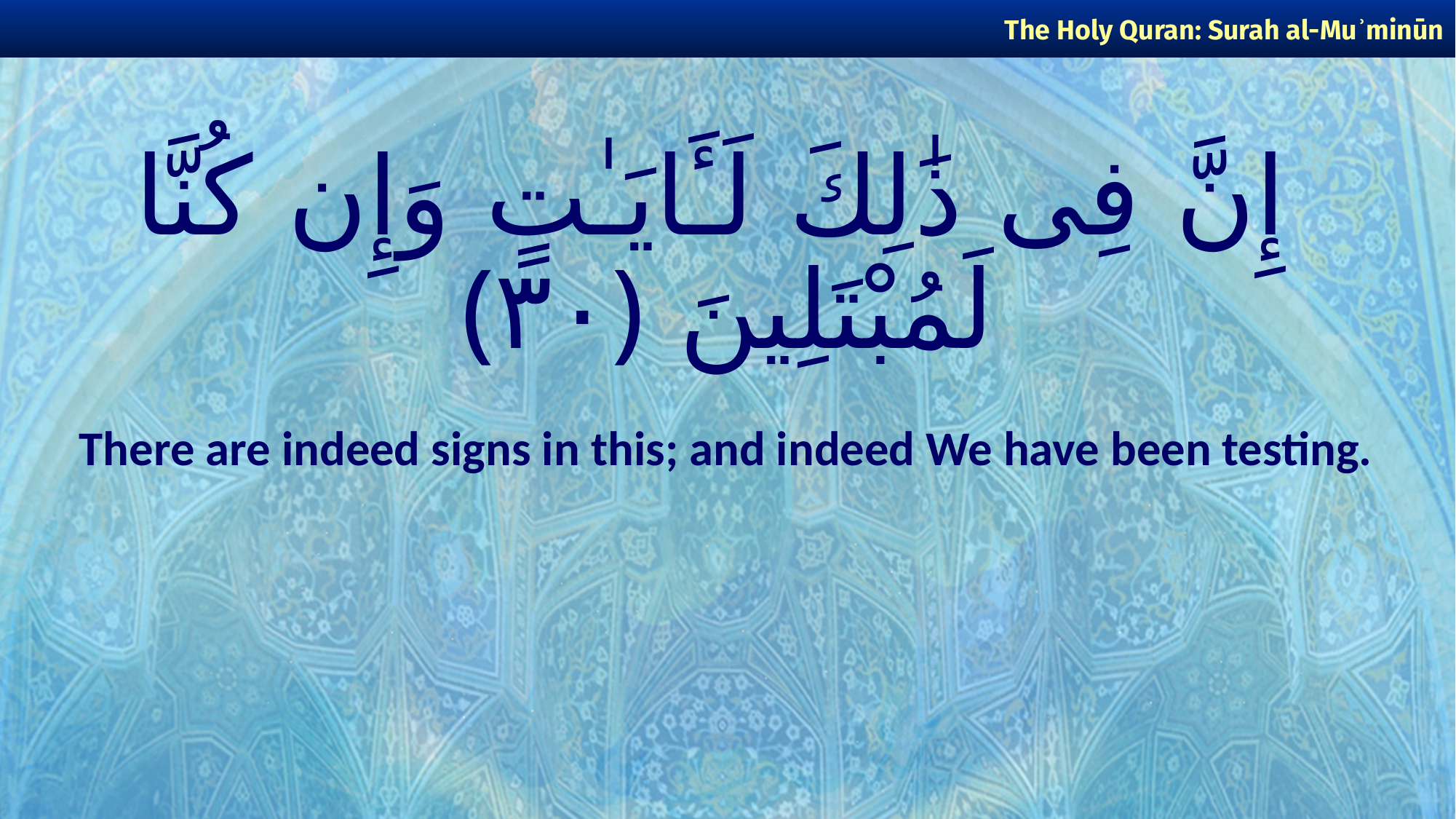

The Holy Quran: Surah al-Muʾminūn
# إِنَّ فِى ذَٰلِكَ لَـَٔايَـٰتٍ وَإِن كُنَّا لَمُبْتَلِينَ ﴿٣٠﴾
There are indeed signs in this; and indeed We have been testing.